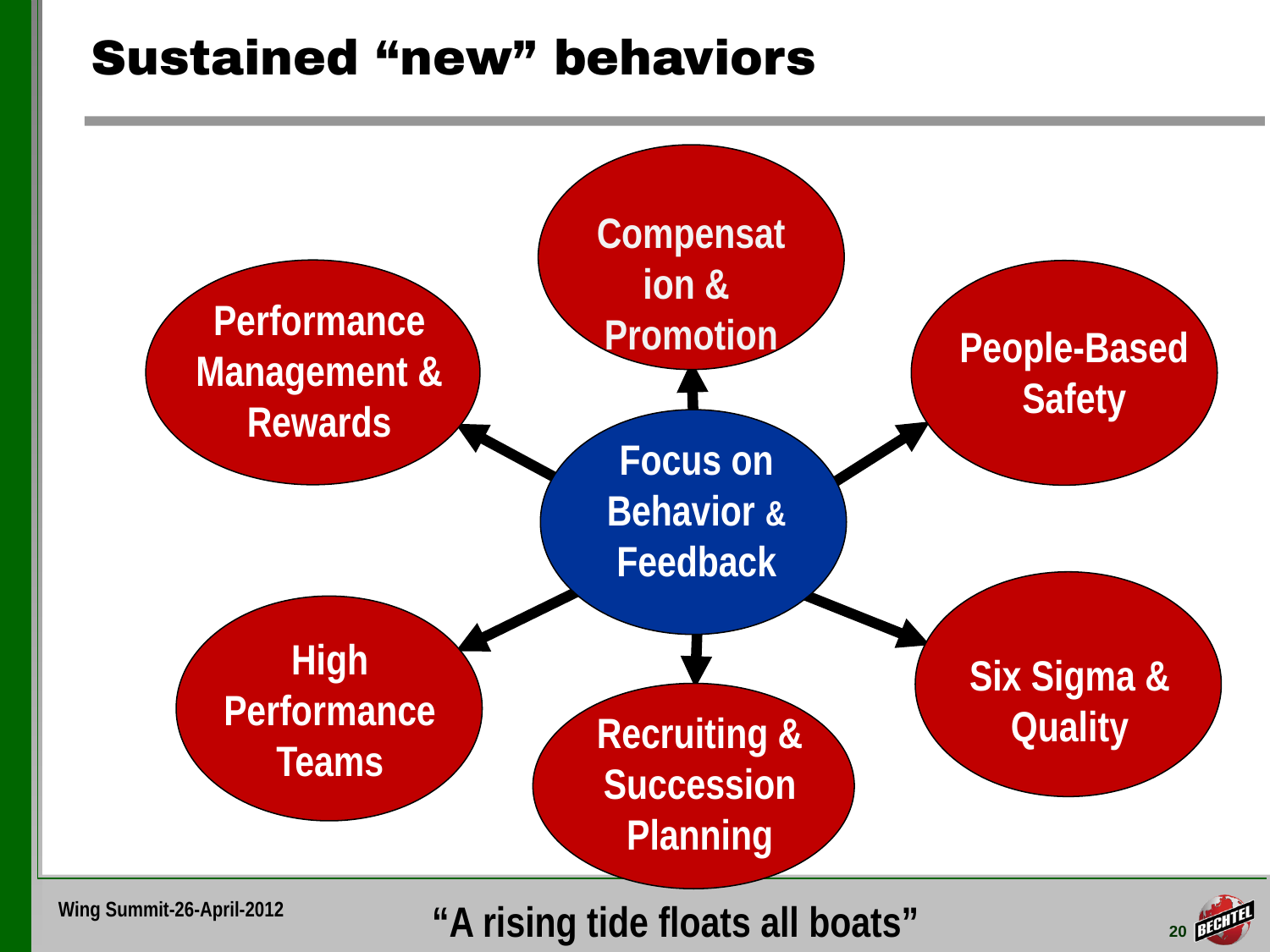

Sustained “new” behaviors
  Compensation &
Promotion

Performance Management & Rewards

People-Based Safety

Focus on Behavior & Feedback

High Performance Teams
Six Sigma & Quality

Recruiting & Succession Planning
“A rising tide floats all boats”